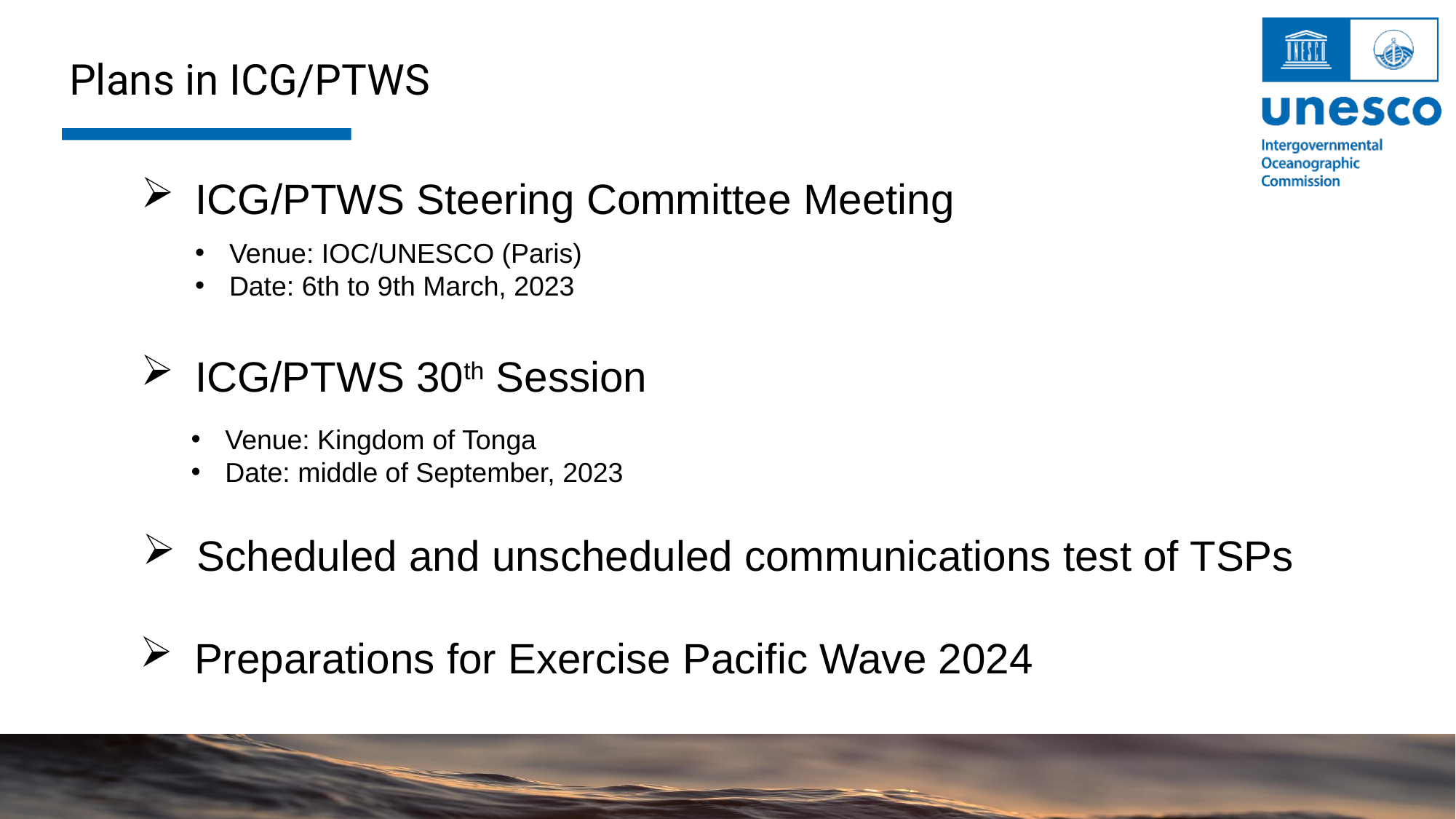

Plans in ICG/PTWS
ICG/PTWS Steering Committee Meeting
Venue: IOC/UNESCO (Paris)
Date: 6th to 9th March, 2023
ICG/PTWS 30th Session
Venue: Kingdom of Tonga
Date: middle of September, 2023
Scheduled and unscheduled communications test of TSPs
Preparations for Exercise Pacific Wave 2024